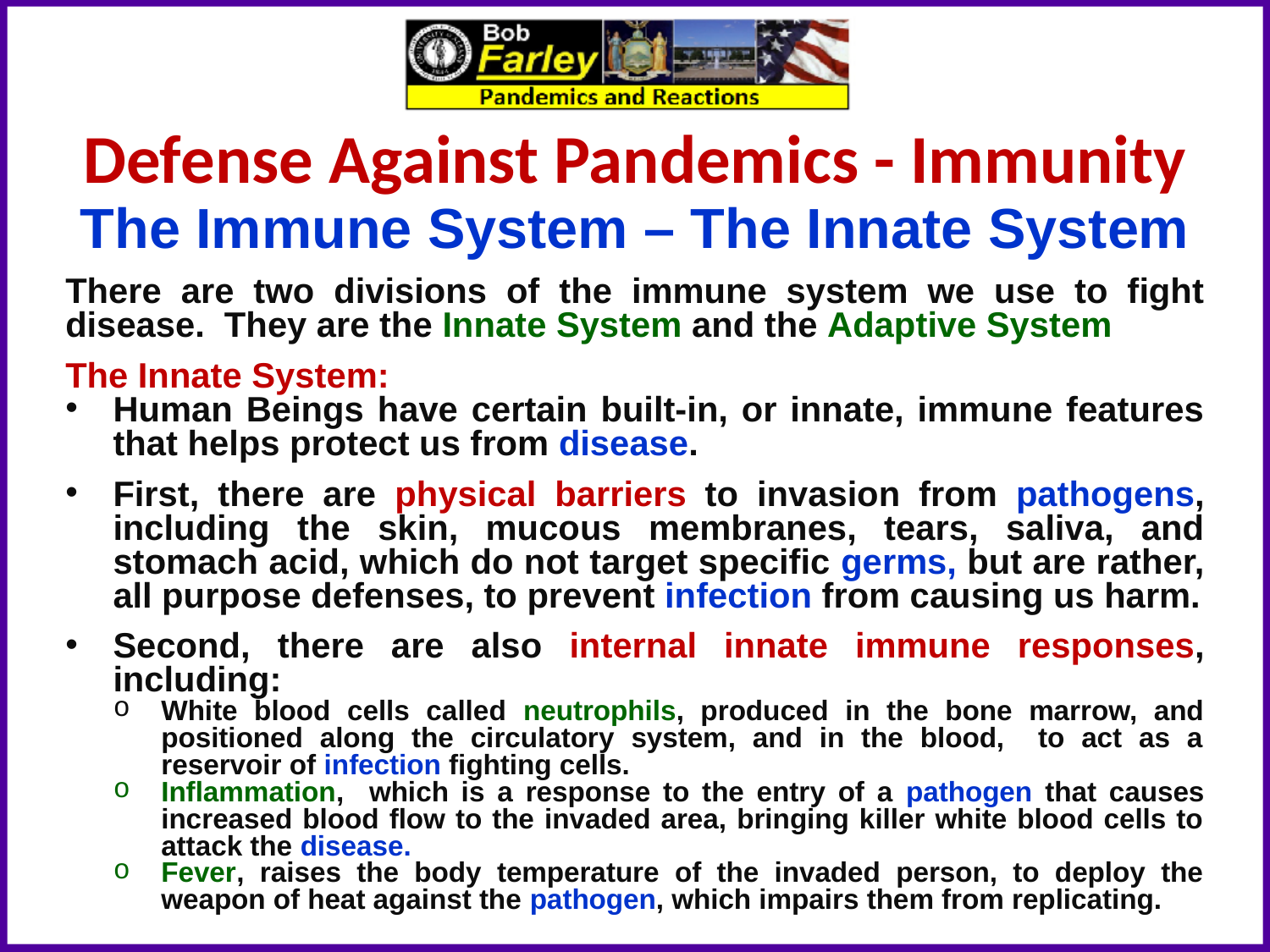

Defense Against Pandemics - Immunity
The Immune System – The Innate System

There are two divisions of the immune system we use to fight disease.  They are the Innate System and the Adaptive System

The Innate System:
Human Beings have certain built-in, or innate, immune features that helps protect us from disease.

First, there are physical barriers to invasion from pathogens, including the skin, mucous membranes, tears, saliva, and stomach acid, which do not target specific germs, but are rather, all purpose defenses, to prevent infection from causing us harm.

Second, there are also internal innate immune responses, including:
White blood cells called neutrophils, produced in the bone marrow, and positioned along the circulatory system, and in the blood,  to act as a reservoir of infection fighting cells.
Inflammation,  which is a response to the entry of a pathogen that causes increased blood flow to the invaded area, bringing killer white blood cells to attack the disease.
Fever, raises the body temperature of the invaded person, to deploy the weapon of heat against the pathogen, which impairs them from replicating.